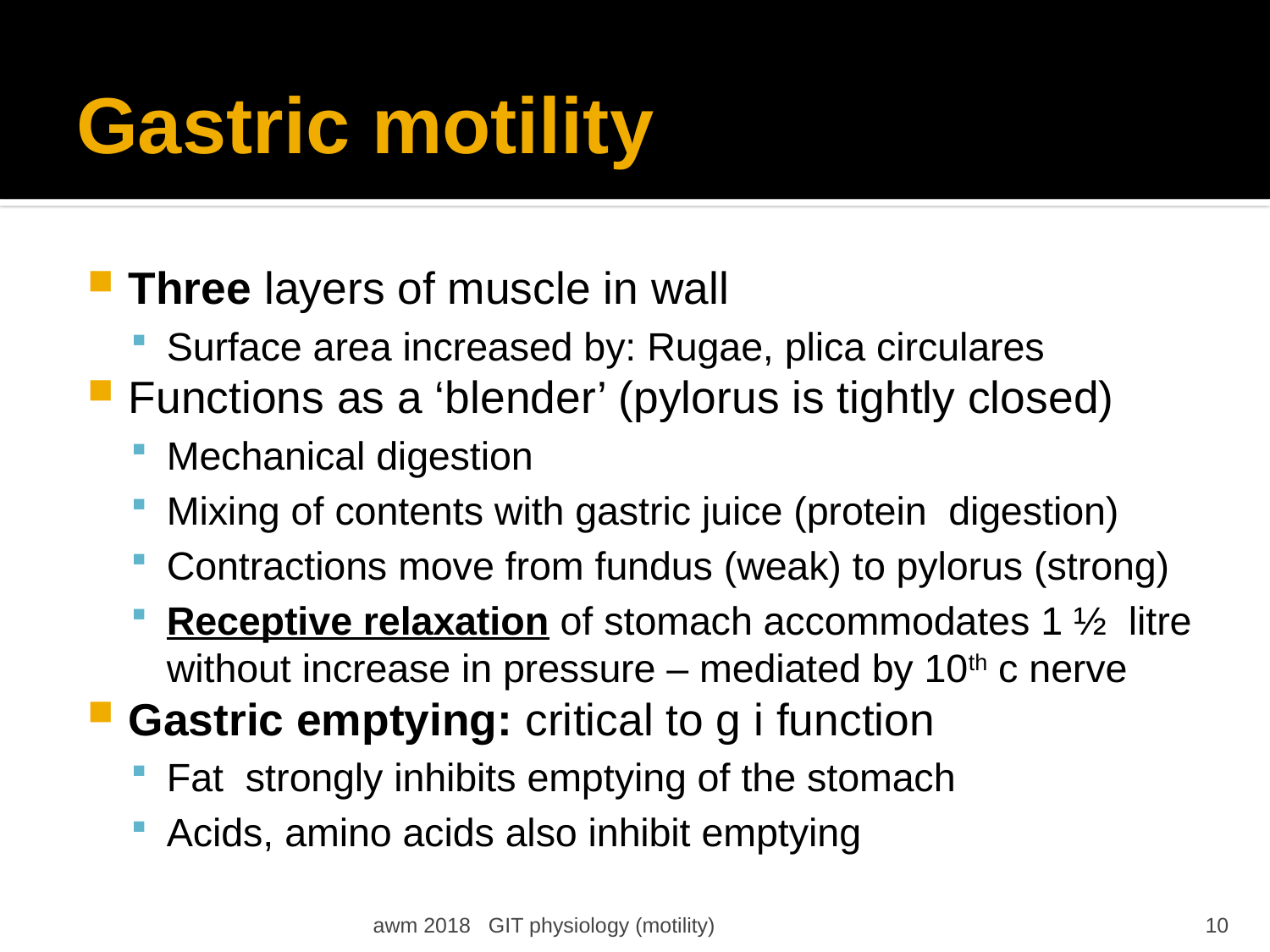

# Gastric motility
Three layers of muscle in wall
Surface area increased by: Rugae, plica circulares
Functions as a ‘blender’ (pylorus is tightly closed)
Mechanical digestion
Mixing of contents with gastric juice (protein  digestion)
Contractions move from fundus (weak) to pylorus (strong)
Receptive relaxation of stomach accommodates 1 ½  litre without increase in pressure – mediated by 10th c nerve
Gastric emptying: critical to g i function
Fat  strongly inhibits emptying of the stomach
Acids, amino acids also inhibit emptying

awm 2018   GIT physiology (motility)
10